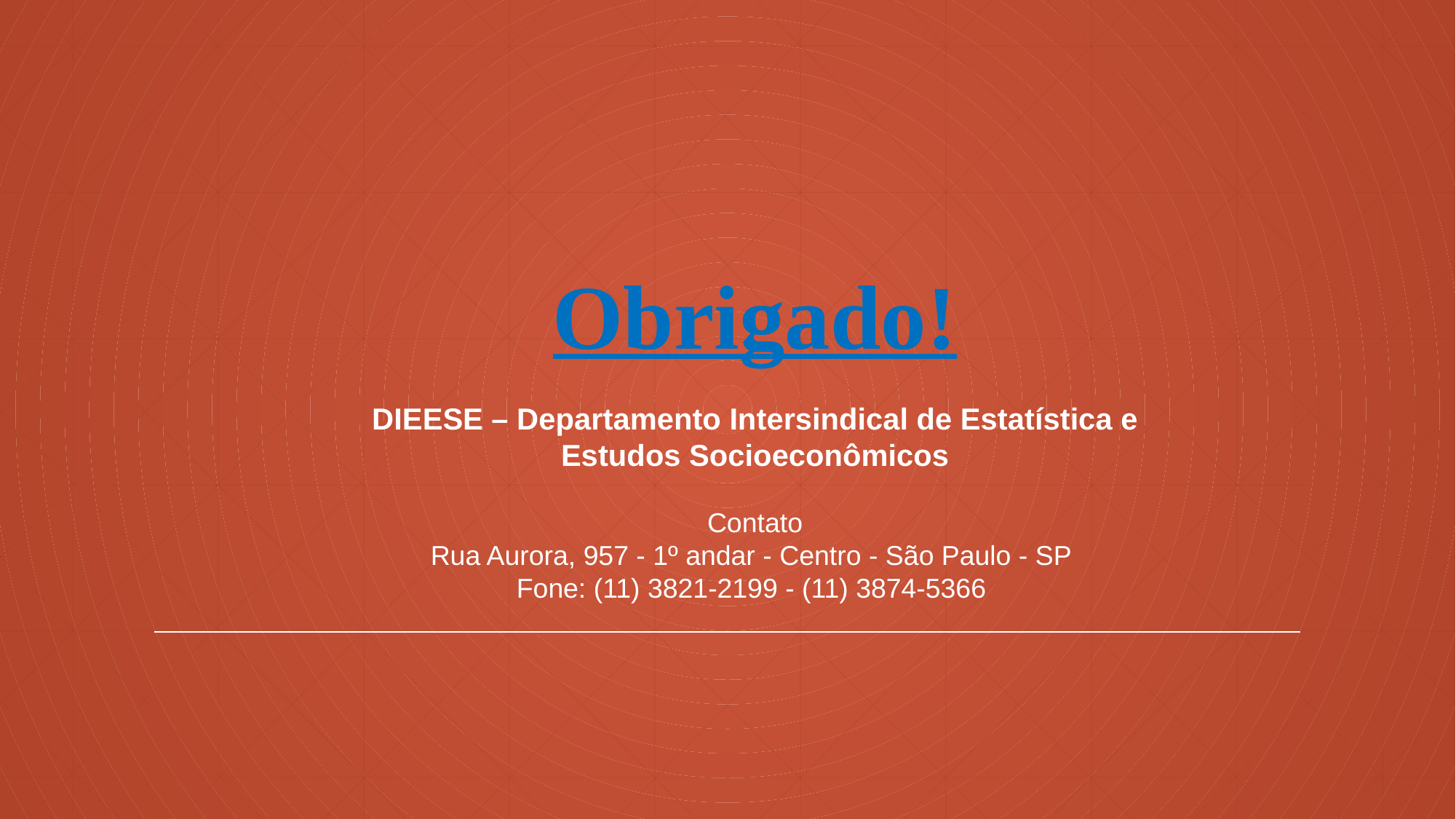

Obrigado!

DIEESE – Departamento Intersindical de Estatística e Estudos Socioeconômicos
Contato
Rua Aurora, 957 - 1º andar - Centro - São Paulo - SP
Fone: (11) 3821-2199 - (11) 3874-5366